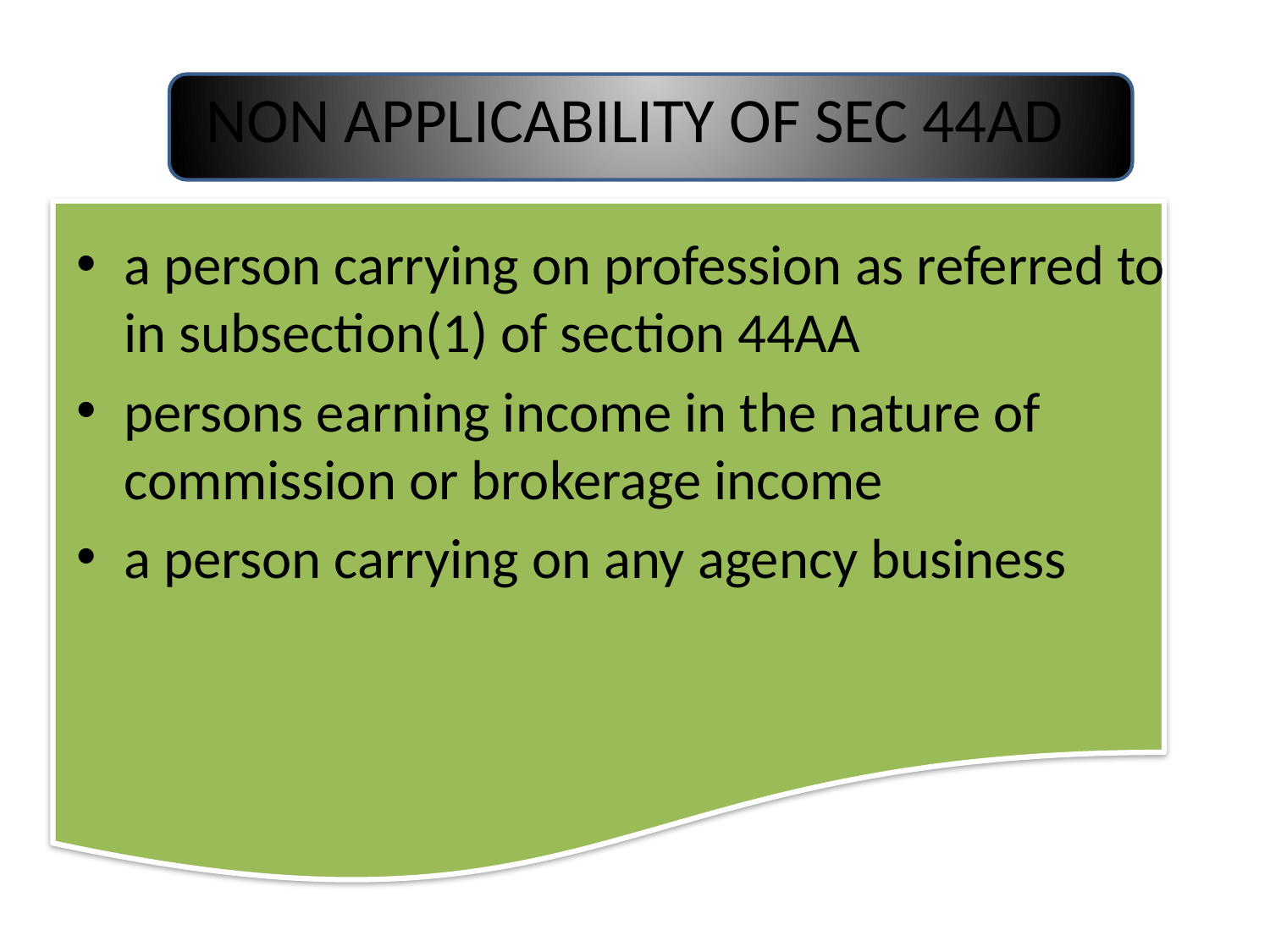

# NON APPLICABILITY OF SEC 44AD

a person carrying on profession as referred to in subsection(1) of section 44AA
persons earning income in the nature of commission or brokerage income
a person carrying on any agency business